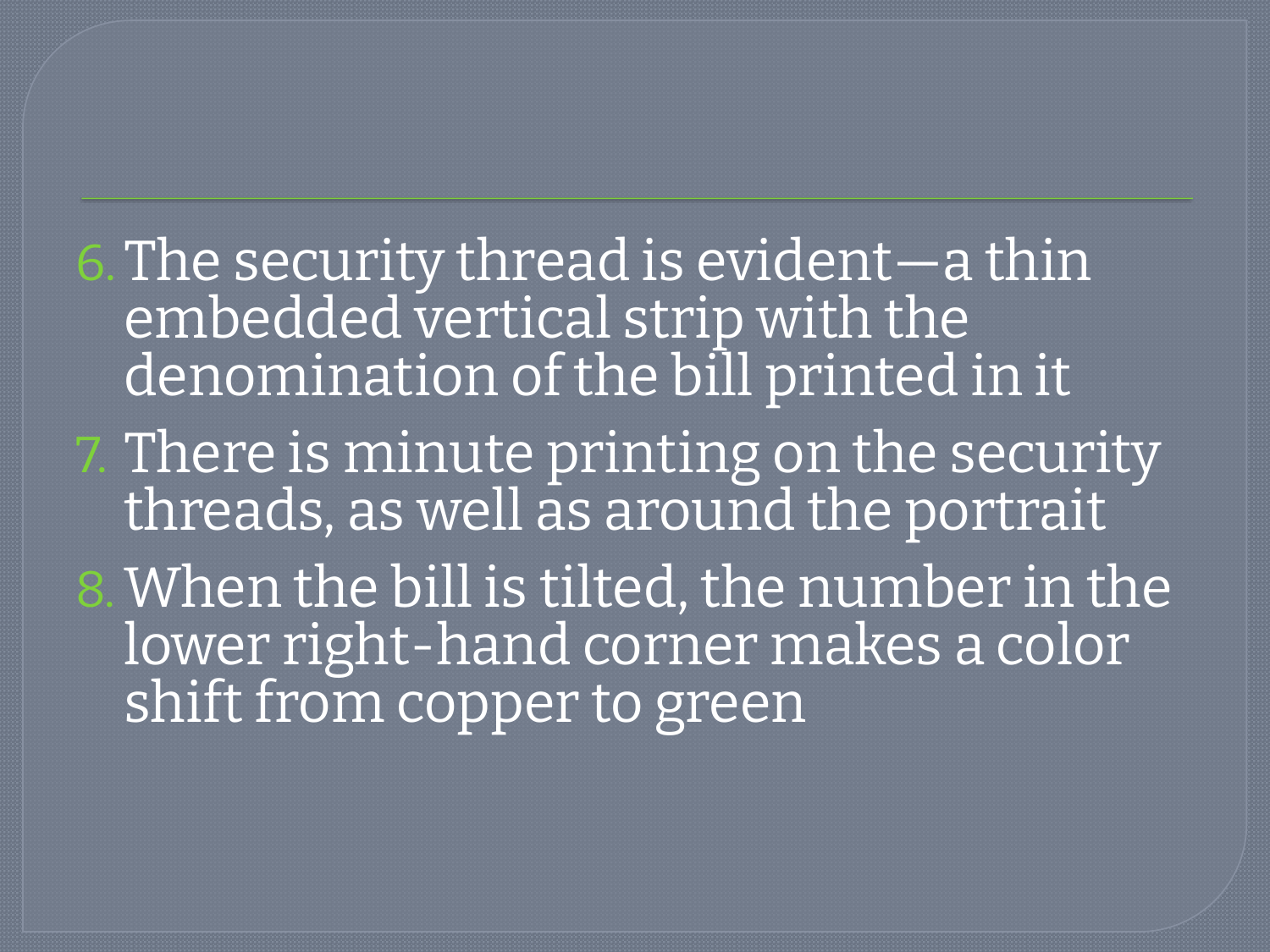

#
The security thread is evident—a thin embedded vertical strip with the denomination of the bill printed in it
There is minute printing on the security threads, as well as around the portrait
When the bill is tilted, the number in the lower right-hand corner makes a color shift from copper to green